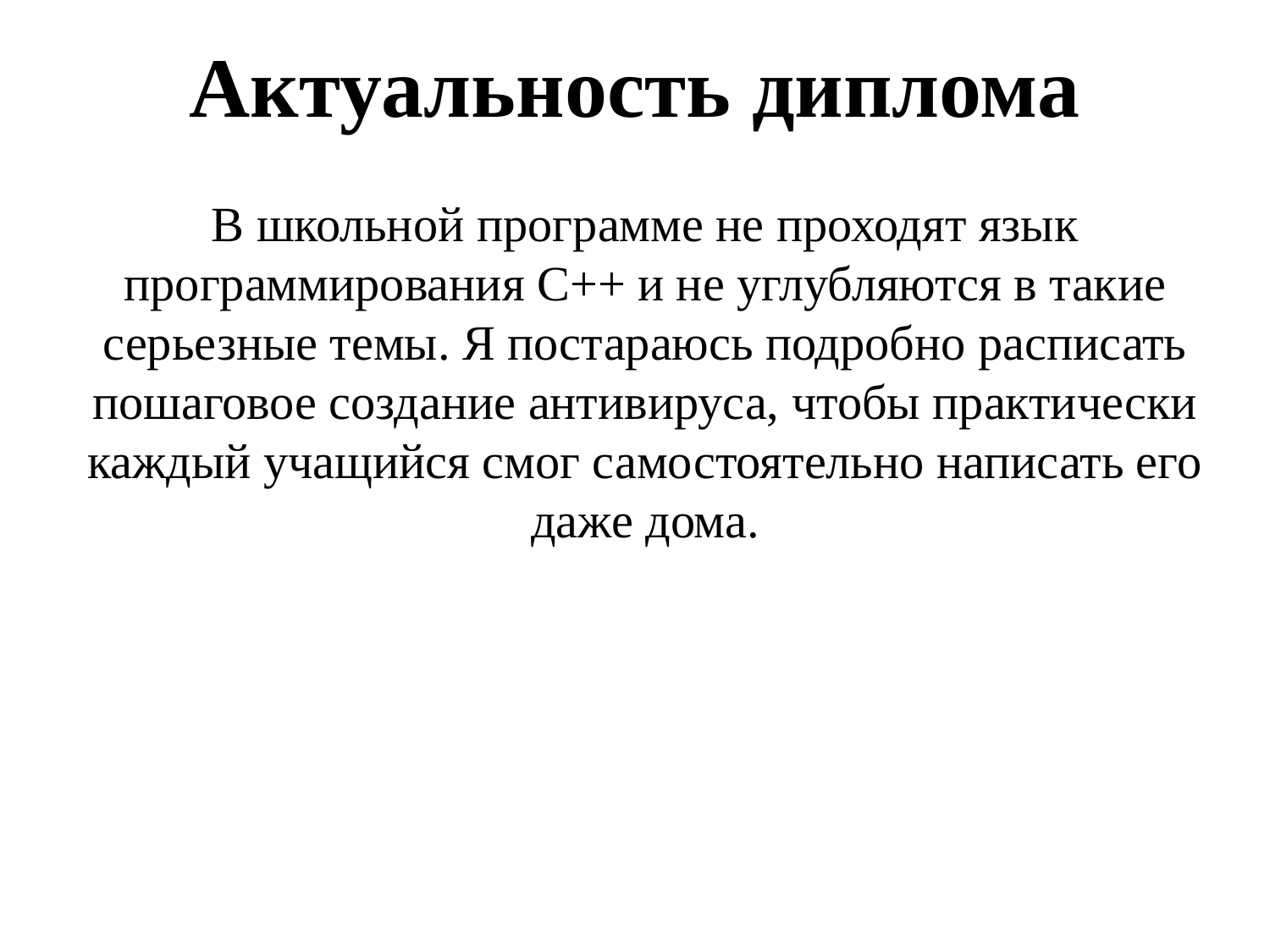

Актуальность диплома
В школьной программе не проходят язык программирования C++ и не углубляются в такие серьезные темы. Я постараюсь подробно расписать пошаговое создание антивируса, чтобы практически каждый учащийся смог самостоятельно написать его даже дома.